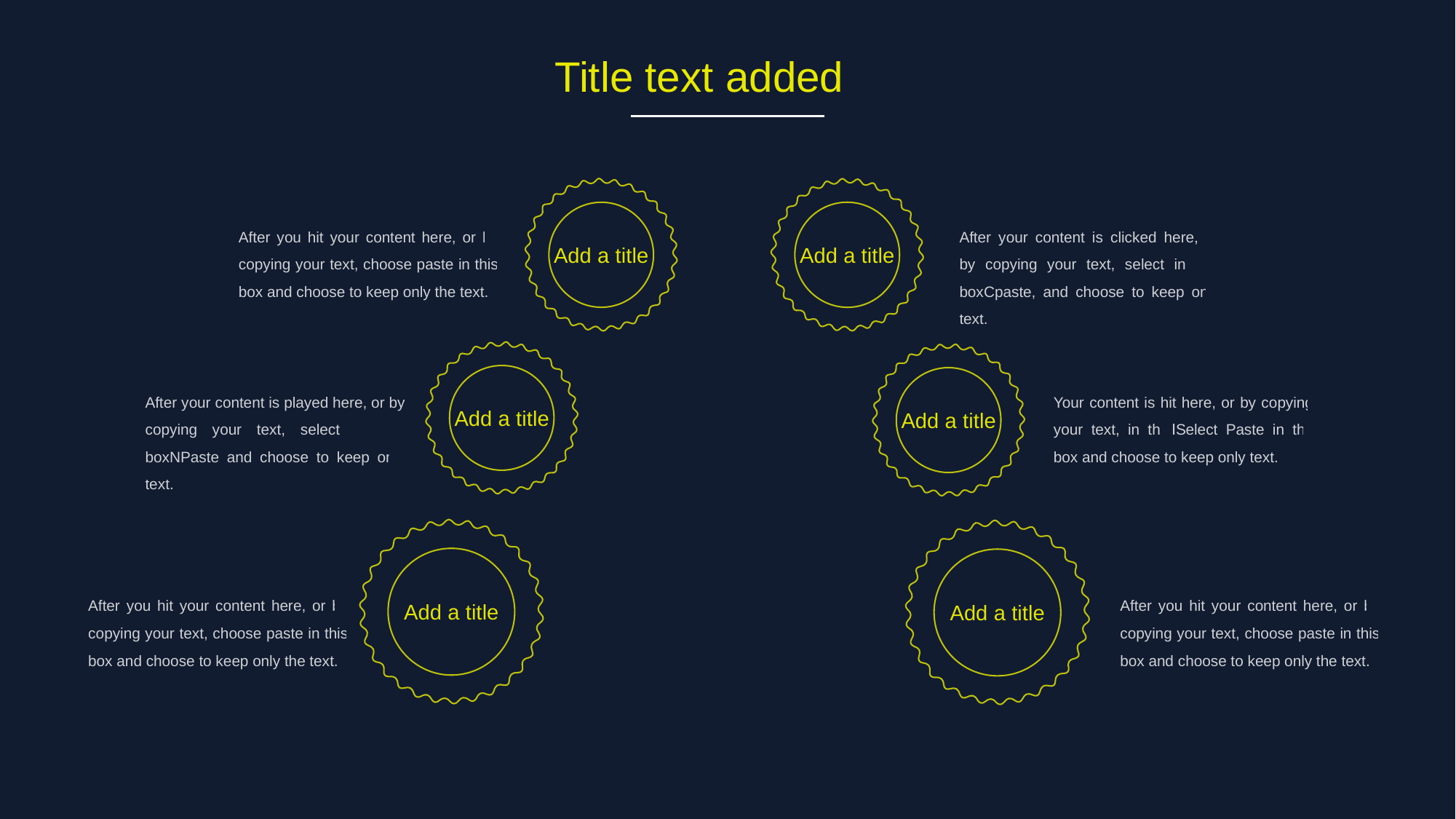

Title text added

After you hit your content here, or by copying your text, choose paste in this box and choose to keep only the text.
After your content is clicked here, or by copying your text, select in this boxCpaste, and choose to keep only text.
Add a title
Add a title

After your content is played here, or by copying your text, select in this boxNPaste and choose to keep only text.
Your content is hit here, or by copying your text, in thisⅠSelect Paste in the box and choose to keep only text.
Add a title
Add a title

After you hit your content here, or by copying your text, choose paste in this box and choose to keep only the text.
After you hit your content here, or by copying your text, choose paste in this box and choose to keep only the text.
Add a title
Add a title